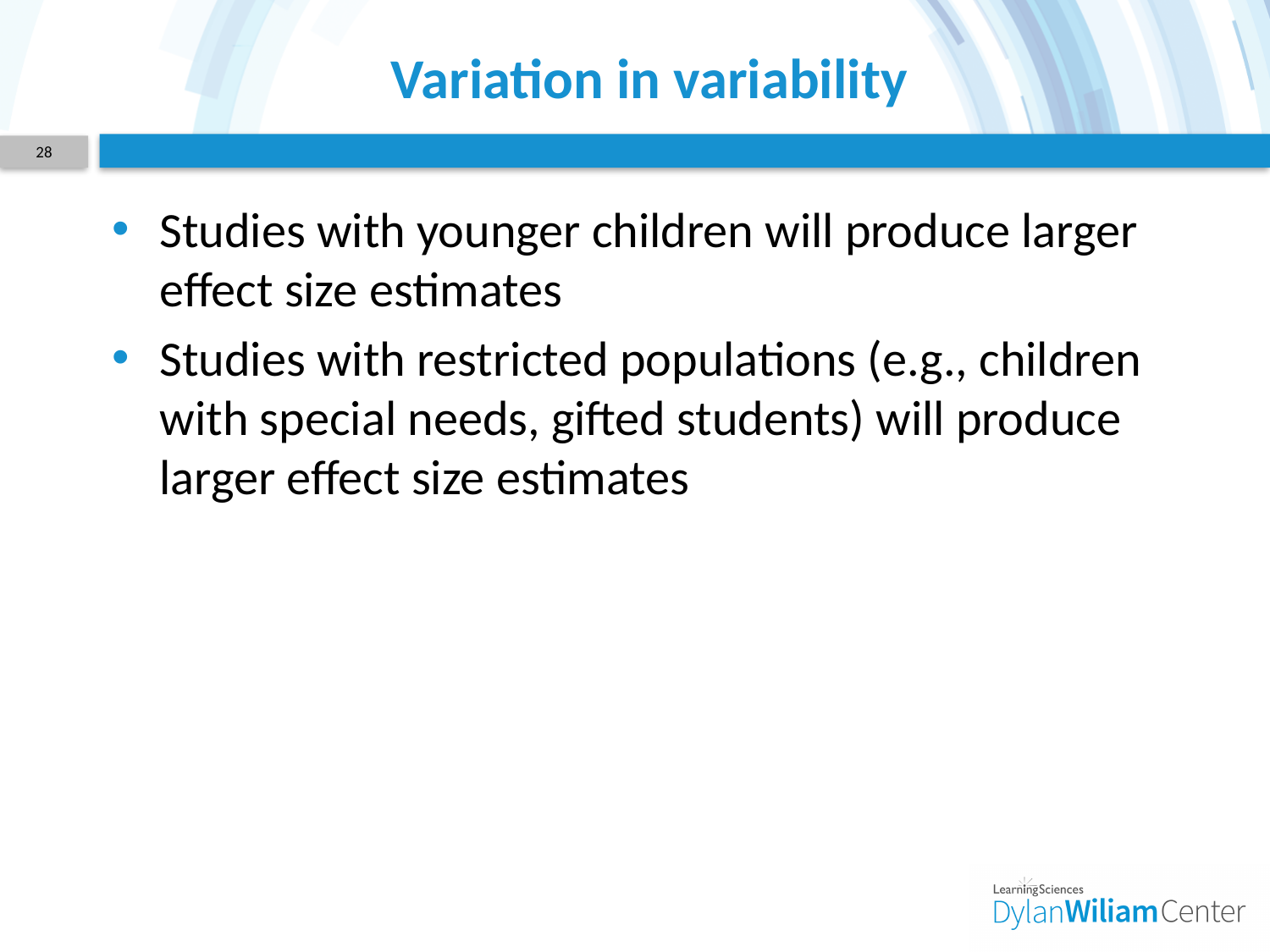

# Variation in variability
28
Studies with younger children will produce larger effect size estimates
Studies with restricted populations (e.g., children with special needs, gifted students) will produce larger effect size estimates